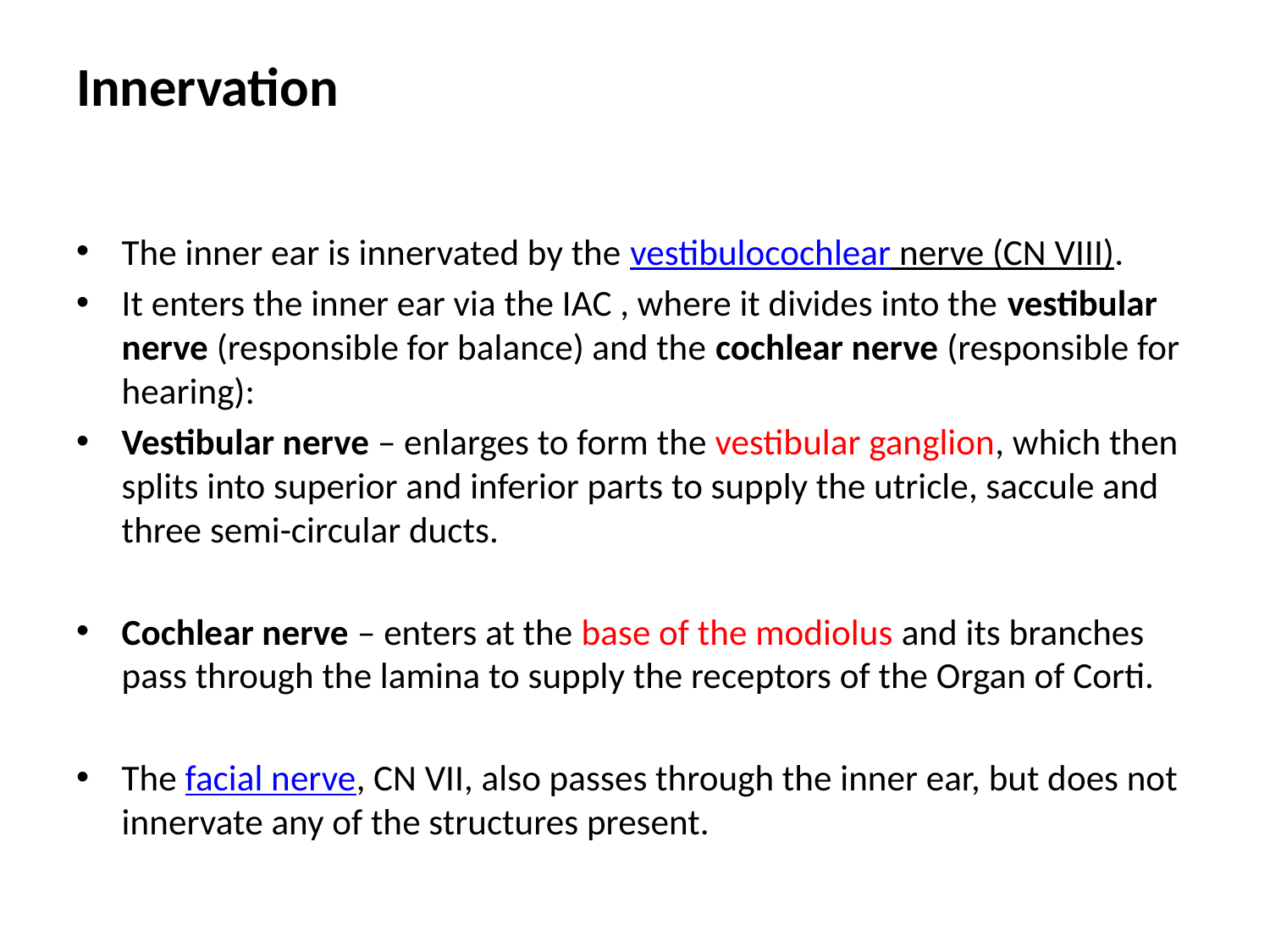

# Innervation
The inner ear is innervated by the vestibulocochlear nerve (CN VIII).
It enters the inner ear via the IAC , where it divides into the vestibular nerve (responsible for balance) and the cochlear nerve (responsible for hearing):
Vestibular nerve – enlarges to form the vestibular ganglion, which then splits into superior and inferior parts to supply the utricle, saccule and three semi-circular ducts.

Cochlear nerve – enters at the base of the modiolus and its branches pass through the lamina to supply the receptors of the Organ of Corti.

The facial nerve, CN VII, also passes through the inner ear, but does not innervate any of the structures present.